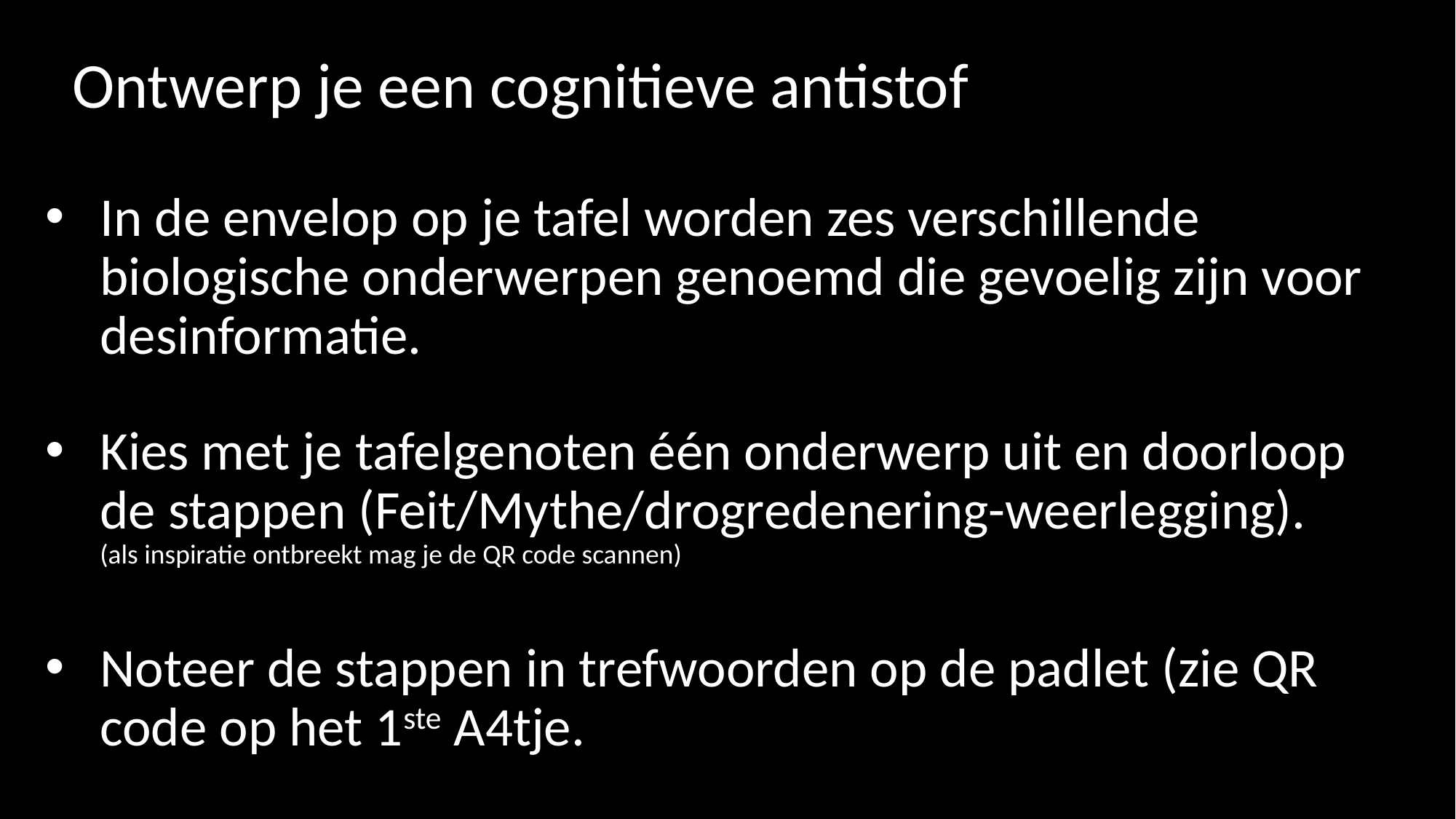

# Ontwerp je een cognitieve antistof
In de envelop op je tafel worden zes verschillende biologische onderwerpen genoemd die gevoelig zijn voor desinformatie.
Kies met je tafelgenoten één onderwerp uit en doorloop de stappen (Feit/Mythe/drogredenering-weerlegging).
(als inspiratie ontbreekt mag je de QR code scannen)

Noteer de stappen in trefwoorden op de padlet (zie QR code op het 1ste A4tje.